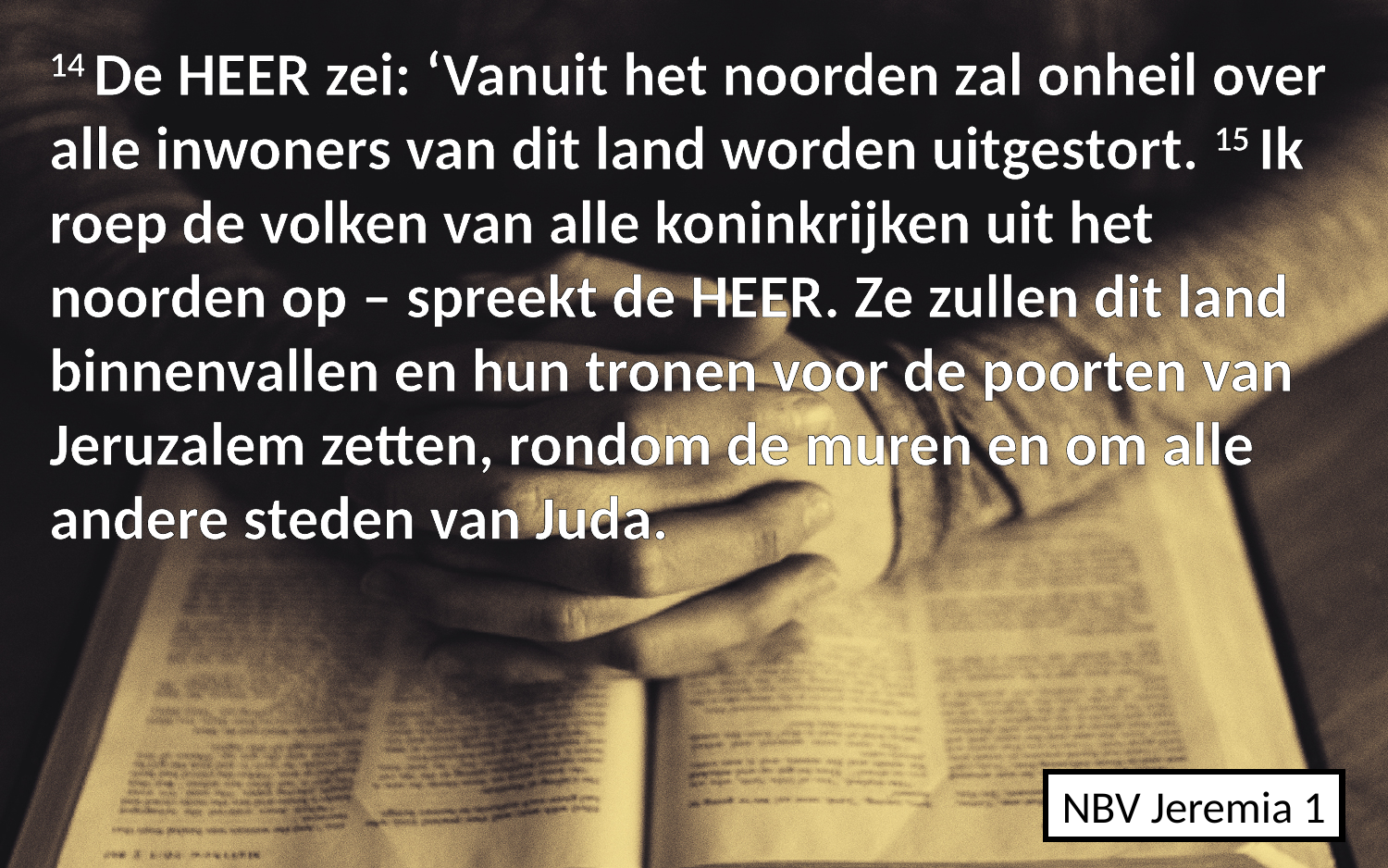

14 De HEER zei: ‘Vanuit het noorden zal onheil over alle inwoners van dit land worden uitgestort. 15 Ik roep de volken van alle koninkrijken uit het noorden op – ​spreekt de HEER. Ze zullen dit land binnenvallen en hun tronen voor de ​poorten​ van ​Jeruzalem​ zetten, rondom de ​muren​ en om alle andere steden van Juda.
NBV Jeremia 1